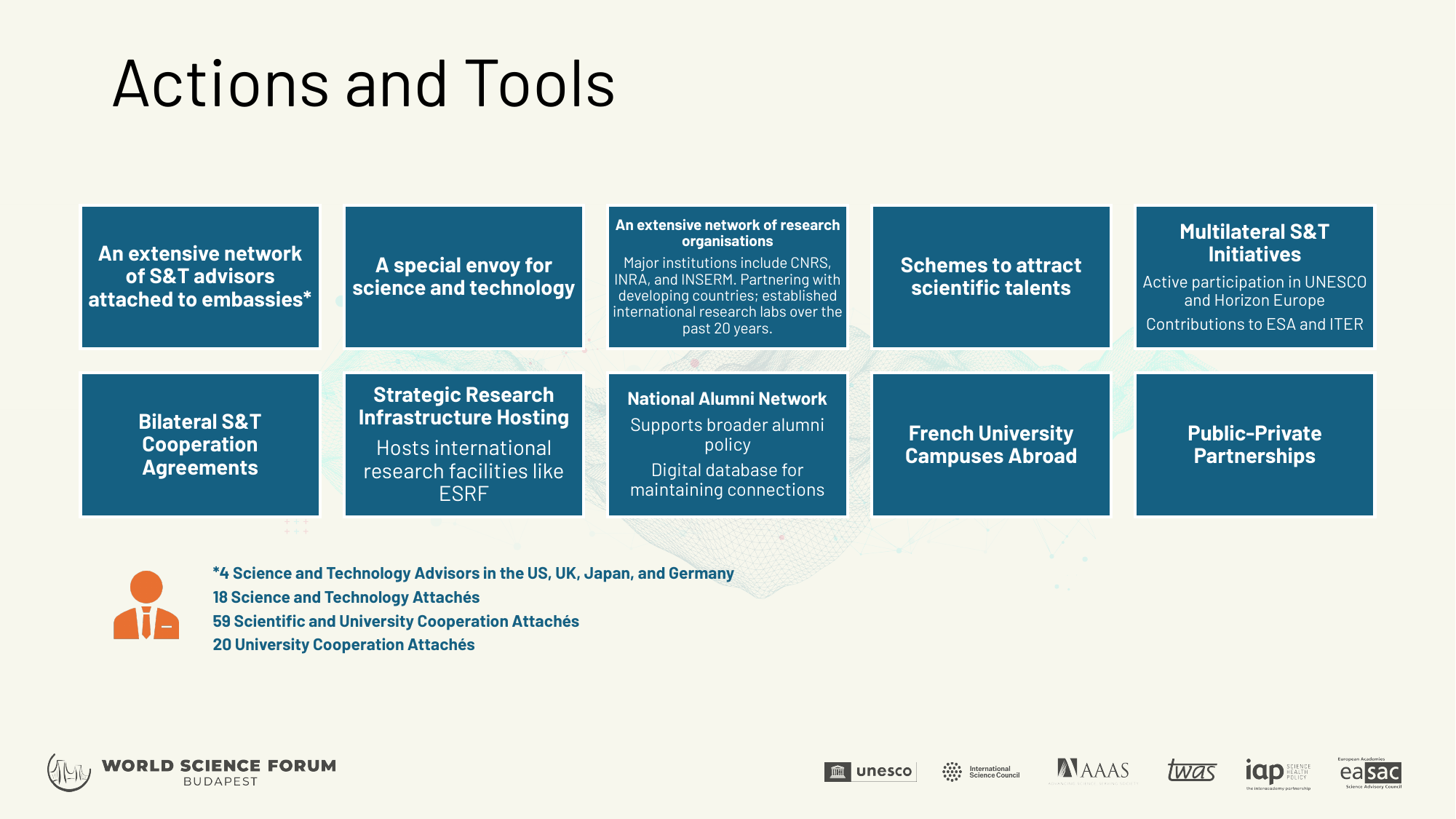

# Actions and Tools
An extensive network of S&T advisors attached to embassies*
A special envoy for science and technology
An extensive network of research organisations
Major institutions include CNRS, INRA, and INSERM. Partnering with developing countries; established international research labs over the past 20 years.
Schemes to attract scientific talents
Multilateral S&T Initiatives
Active participation in UNESCO and Horizon Europe
Contributions to ESA and ITER
Bilateral S&T Cooperation Agreements
Strategic Research Infrastructure Hosting
Hosts international research facilities like ESRF
National Alumni Network
Supports broader alumni policy
Digital database for maintaining connections
French University Campuses Abroad
Public-Private Partnerships

*4 Science and Technology Advisors in the US, UK, Japan, and Germany
18 Science and Technology Attachés
59 Scientific and University Cooperation Attachés
20 University Cooperation Attachés